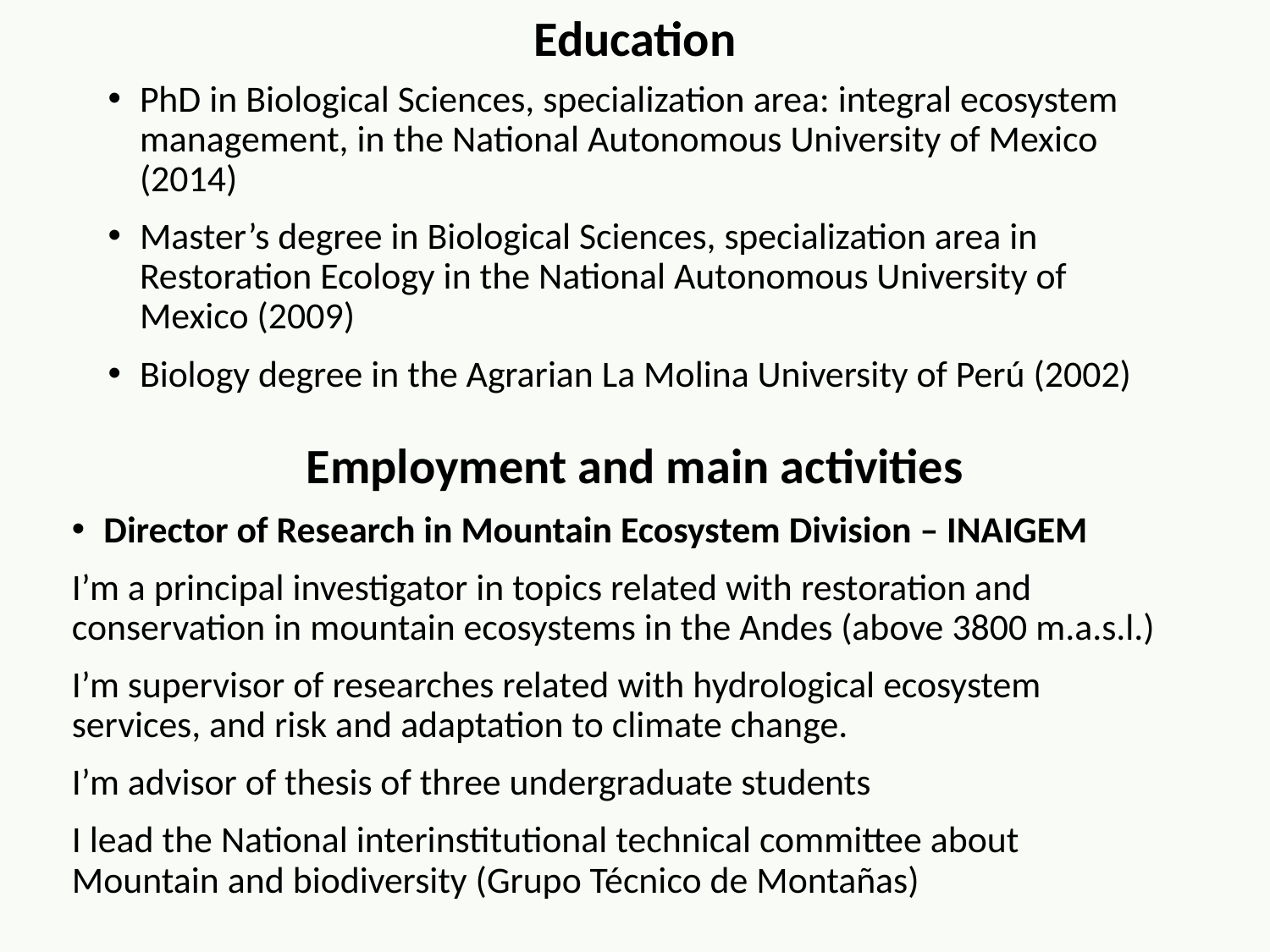

Education
PhD in Biological Sciences, specialization area: integral ecosystem management, in the National Autonomous University of Mexico (2014)
Master’s degree in Biological Sciences, specialization area in Restoration Ecology in the National Autonomous University of Mexico (2009)
Biology degree in the Agrarian La Molina University of Perú (2002)
Employment and main activities
Director of Research in Mountain Ecosystem Division – INAIGEM
I’m a principal investigator in topics related with restoration and conservation in mountain ecosystems in the Andes (above 3800 m.a.s.l.)
I’m supervisor of researches related with hydrological ecosystem services, and risk and adaptation to climate change.
I’m advisor of thesis of three undergraduate students
I lead the National interinstitutional technical committee about Mountain and biodiversity (Grupo Técnico de Montañas)